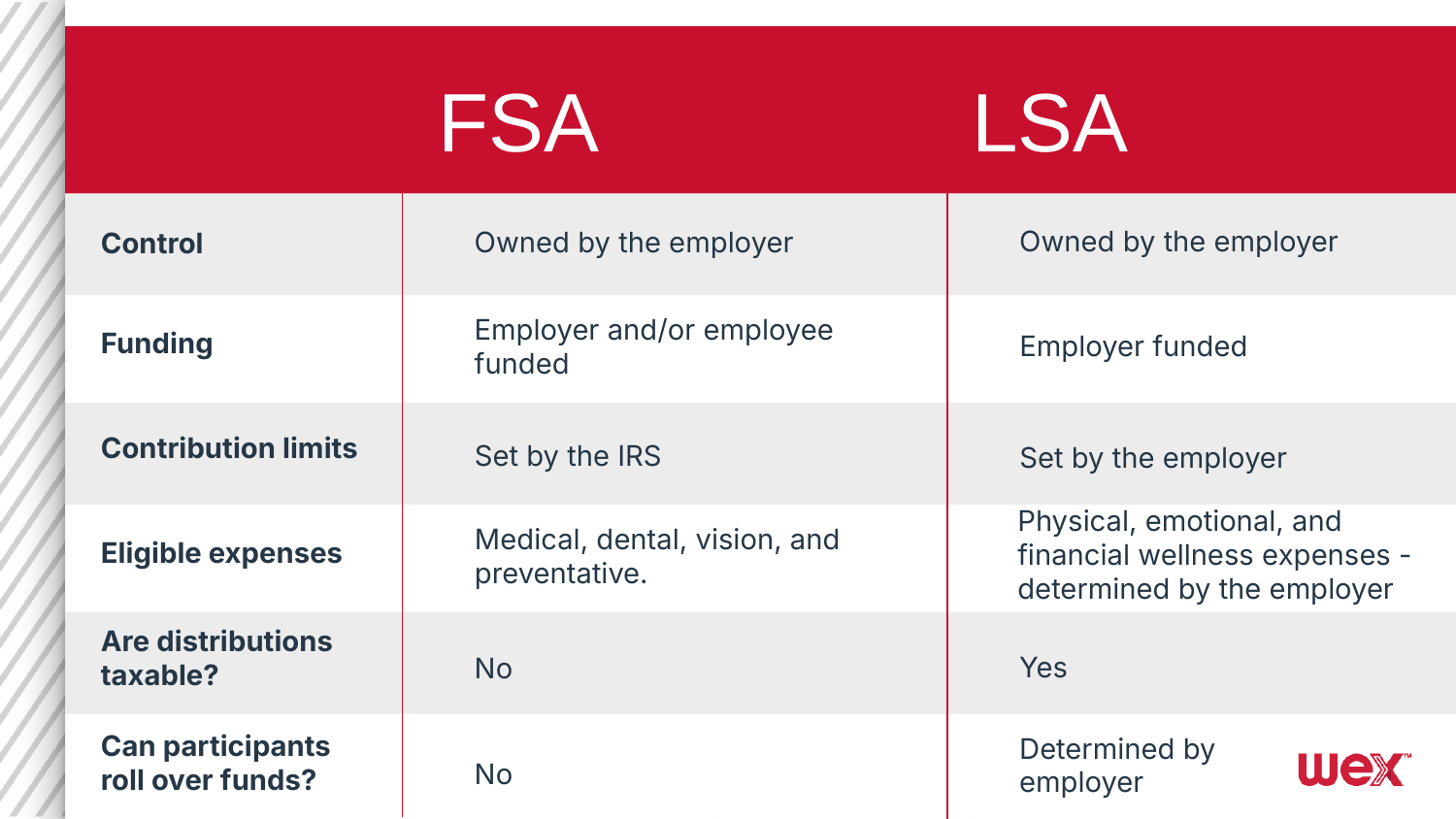

FSA
LSA

Owned by the employer
Owned by the employer
Control
Employer and/or employee funded
Funding
Employer funded

Contribution limits
Set by the IRS
Set by the employer
Physical, emotional, and financial wellness expenses - determined by the employer
Medical, dental, vision, and preventative.
Eligible expenses

Are distributions taxable?
Yes
No
Can participants roll over funds?
Determined by employer
No